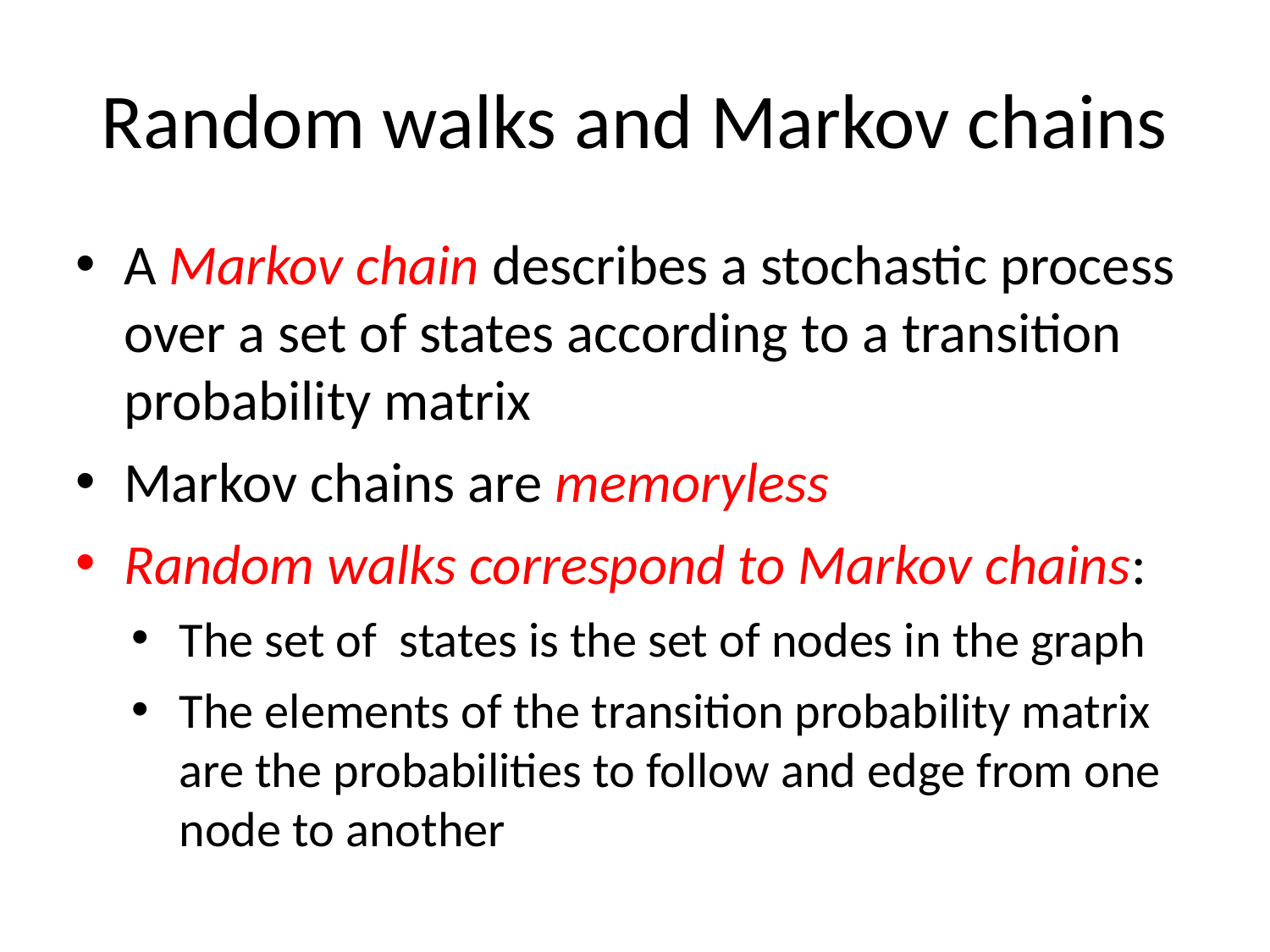

# Random walks and Markov chains
A Markov chain describes a stochastic process over a set of states according to a transition probability matrix
Markov chains are memoryless
Random walks correspond to Markov chains:
The set of  states is the set of nodes in the graph
The elements of the transition probability matrix are the probabilities to follow and edge from one node to another